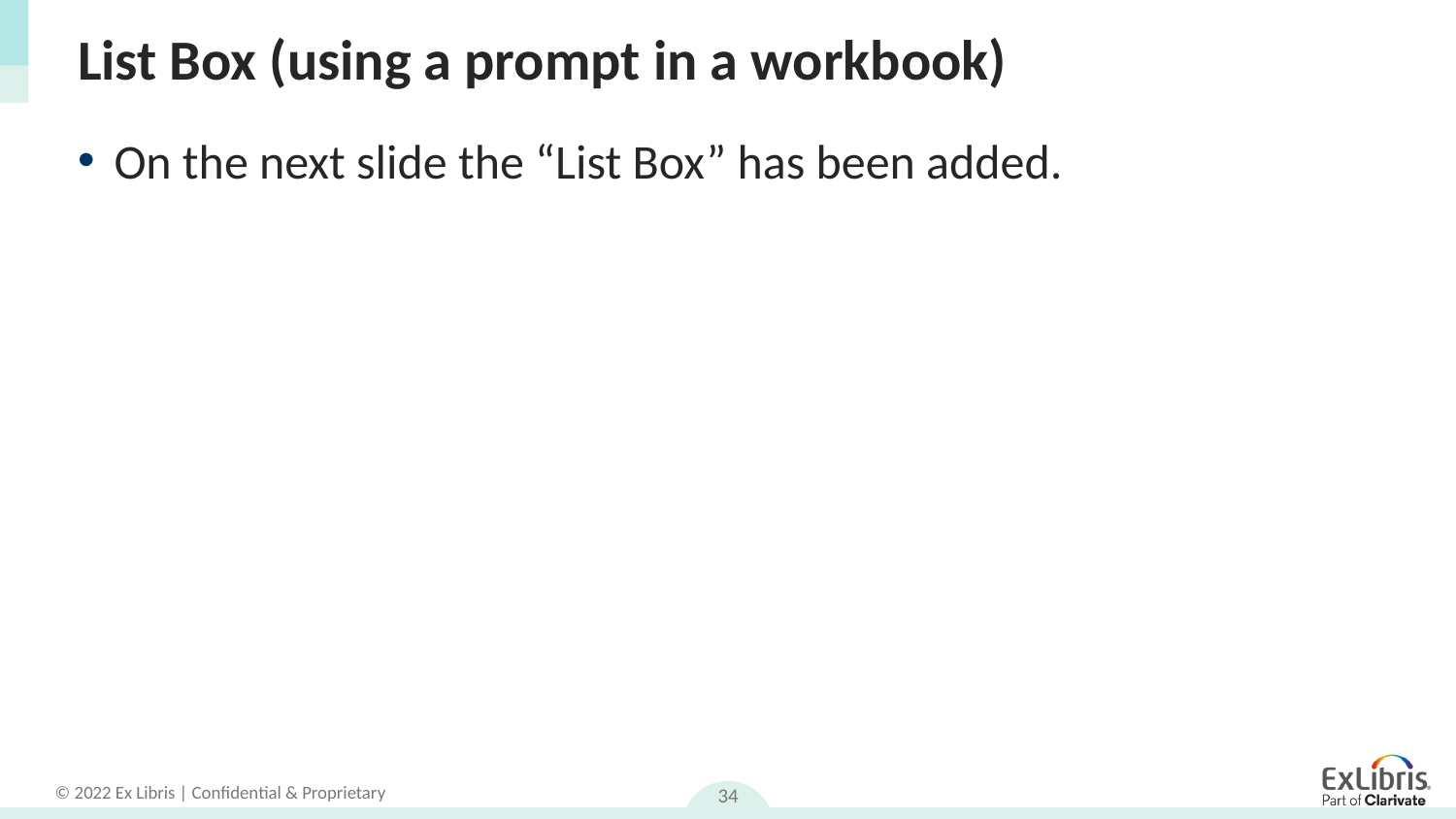

# List Box (using a prompt in a workbook)
On the next slide the “List Box” has been added.
34